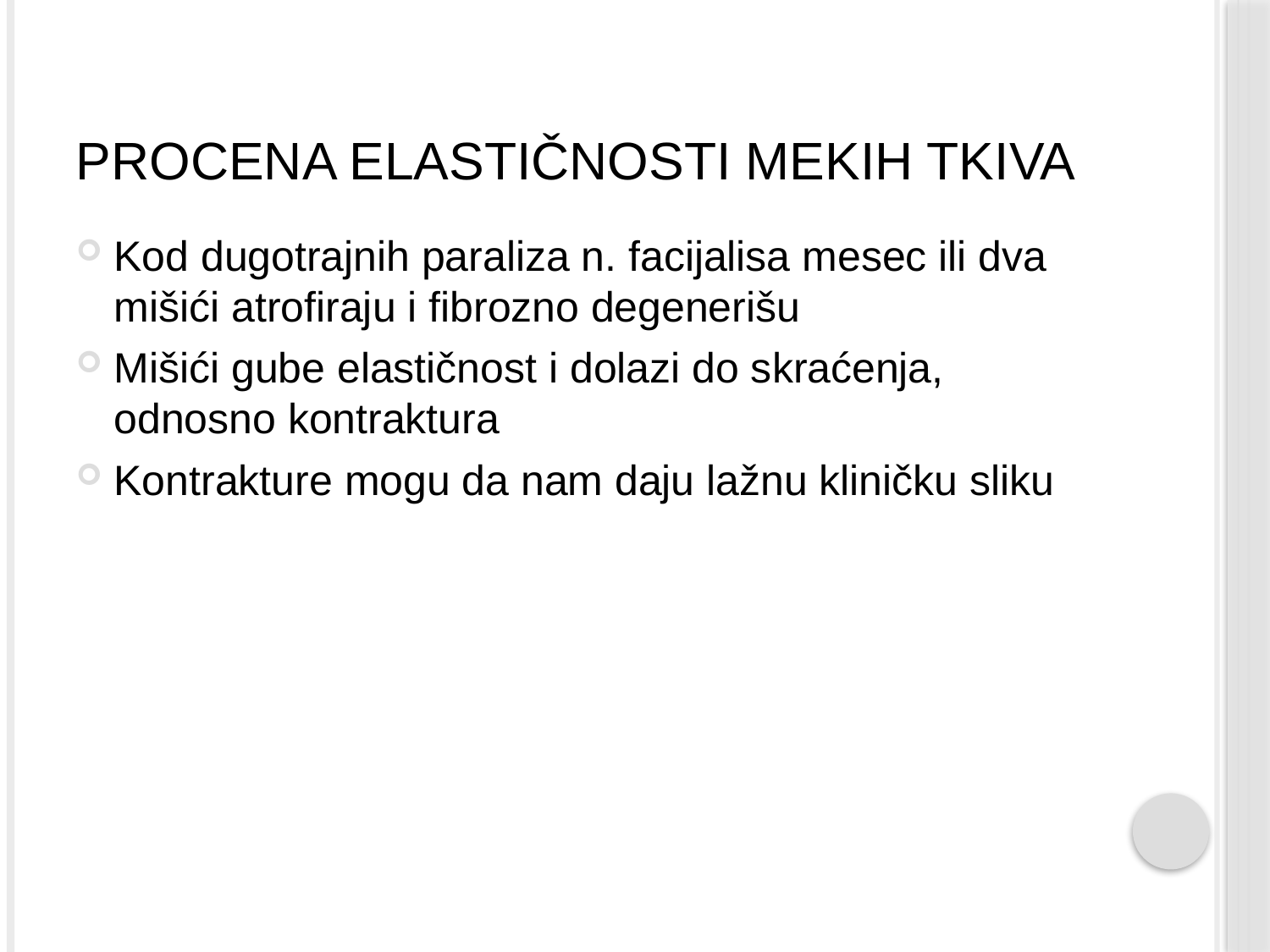

# Procena elastičnosti mekih tkiva
Kod dugotrajnih paraliza n. facijalisa mesec ili dva mišići atrofiraju i fibrozno degenerišu
Mišići gube elastičnost i dolazi do skraćenja, odnosno kontraktura
Kontrakture mogu da nam daju lažnu kliničku sliku